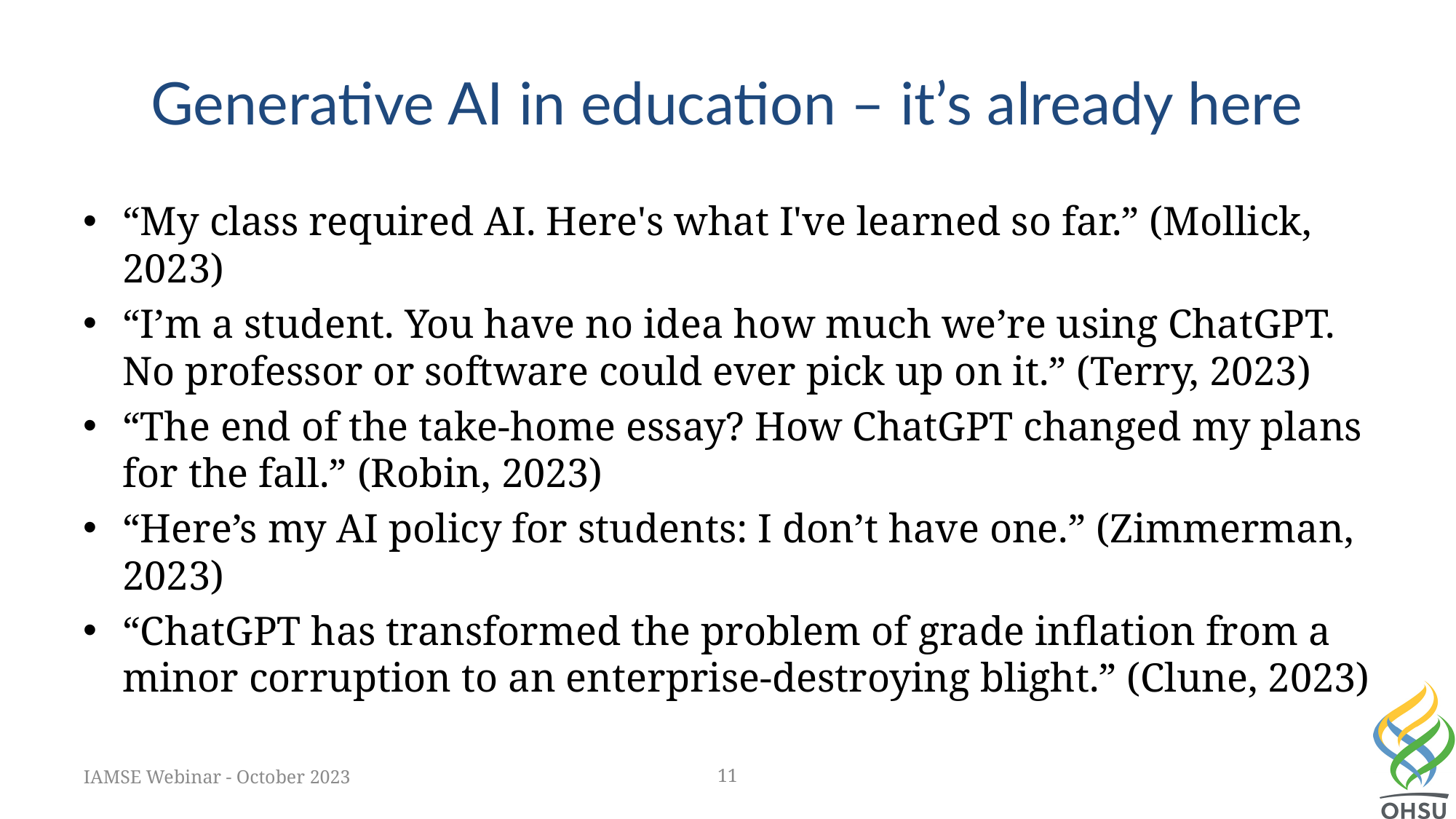

# Generative AI in education – it’s already here
“My class required AI. Here's what I've learned so far.” (Mollick, 2023)
“I’m a student. You have no idea how much we’re using ChatGPT. No professor or software could ever pick up on it.” (Terry, 2023)
“The end of the take-home essay? How ChatGPT changed my plans for the fall.” (Robin, 2023)
“Here’s my AI policy for students: I don’t have one.” (Zimmerman, 2023)
“ChatGPT has transformed the problem of grade inflation from a minor corruption to an enterprise-destroying blight.” (Clune, 2023)
IAMSE Webinar - October 2023
11